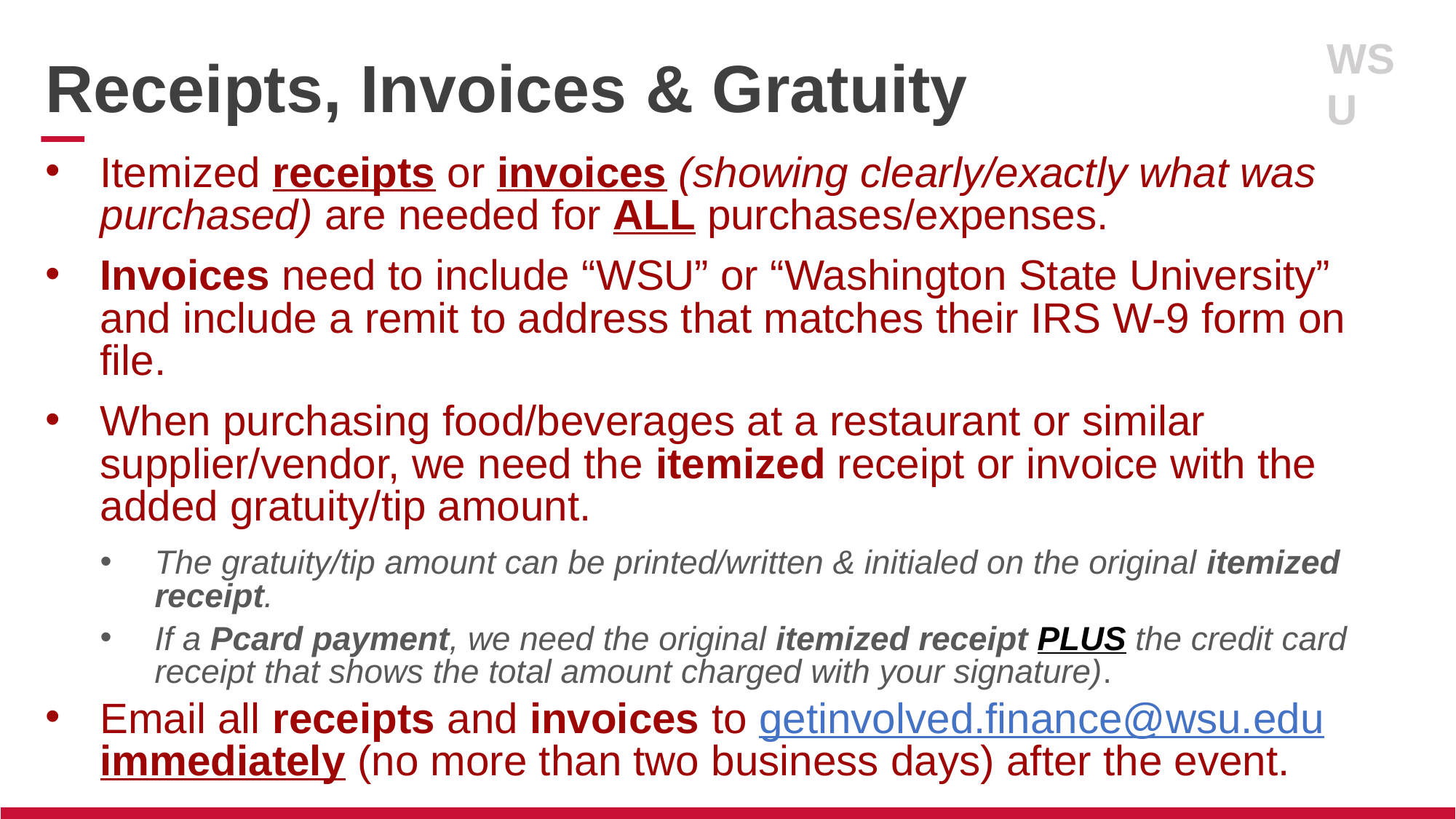

WSU
Receipts, Invoices & Gratuity
Itemized receipts or invoices (showing clearly/exactly what was purchased) are needed for ALL purchases/expenses.
Invoices need to include “WSU” or “Washington State University” and include a remit to address that matches their IRS W-9 form on file.
When purchasing food/beverages at a restaurant or similar supplier/vendor, we need the itemized receipt or invoice with the added gratuity/tip amount.
The gratuity/tip amount can be printed/written & initialed on the original itemized receipt.
If a Pcard payment, we need the original itemized receipt PLUS the credit card receipt that shows the total amount charged with your signature).
Email all receipts and invoices to getinvolved.finance@wsu.edu immediately (no more than two business days) after the event.